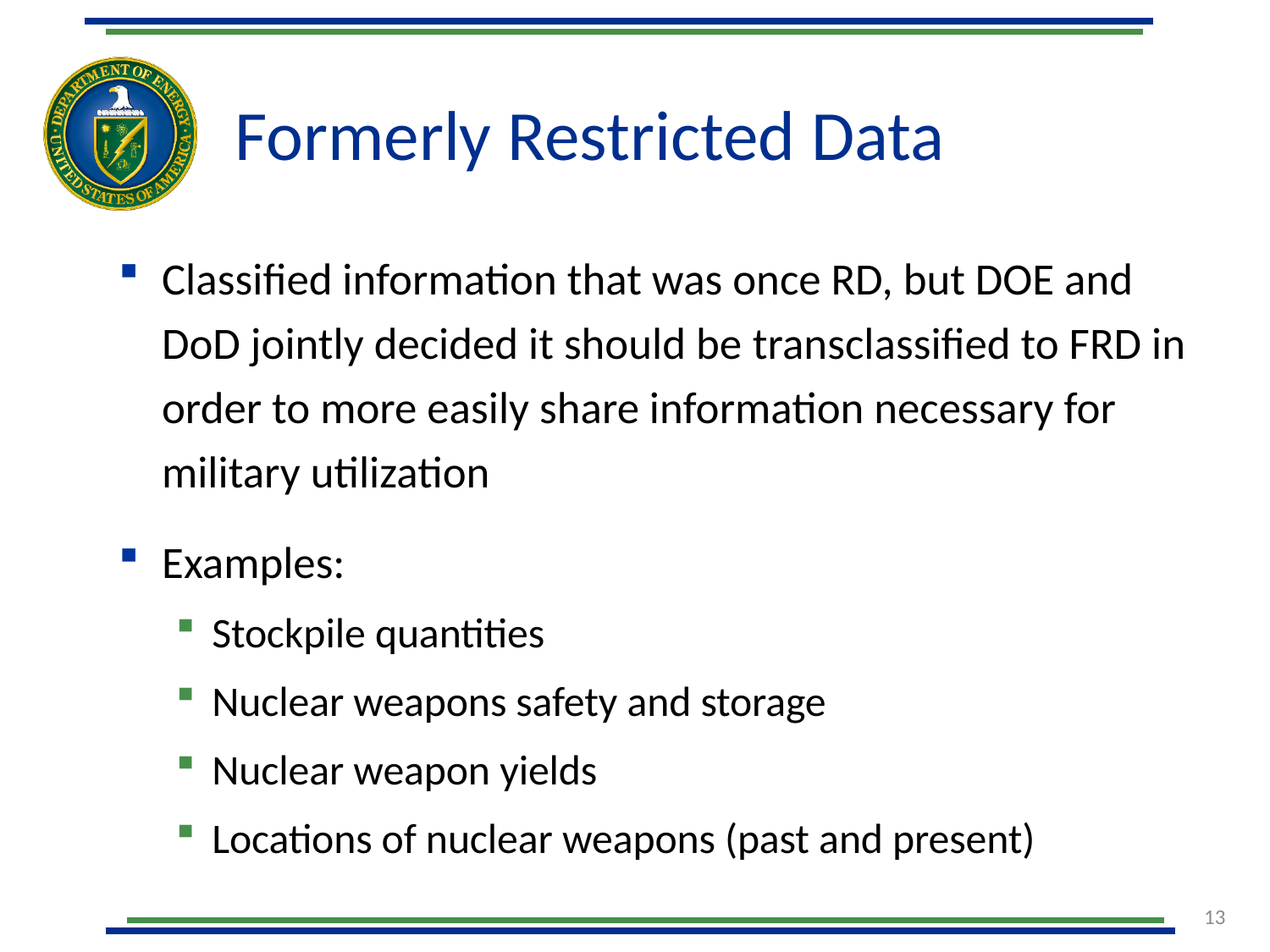

# Formerly Restricted Data
Classified information that was once RD, but DOE and DoD jointly decided it should be transclassified to FRD in order to more easily share information necessary for military utilization

Examples:
Stockpile quantities
Nuclear weapons safety and storage
Nuclear weapon yields
Locations of nuclear weapons (past and present)
13